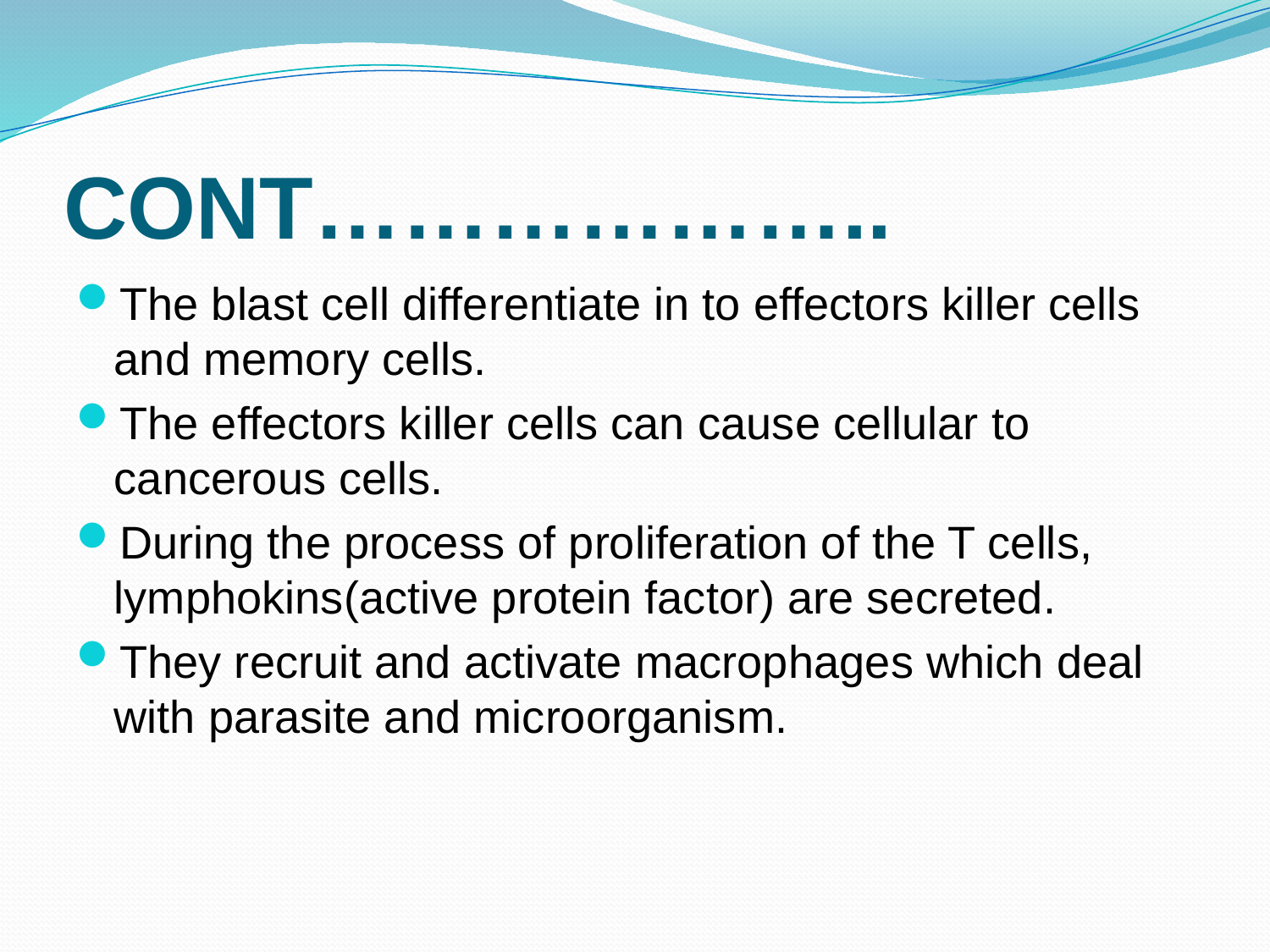

# CONT………………..
The blast cell differentiate in to effectors killer cells and memory cells.
The effectors killer cells can cause cellular to cancerous cells.
During the process of proliferation of the T cells, lymphokins(active protein factor) are secreted.
They recruit and activate macrophages which deal with parasite and microorganism.